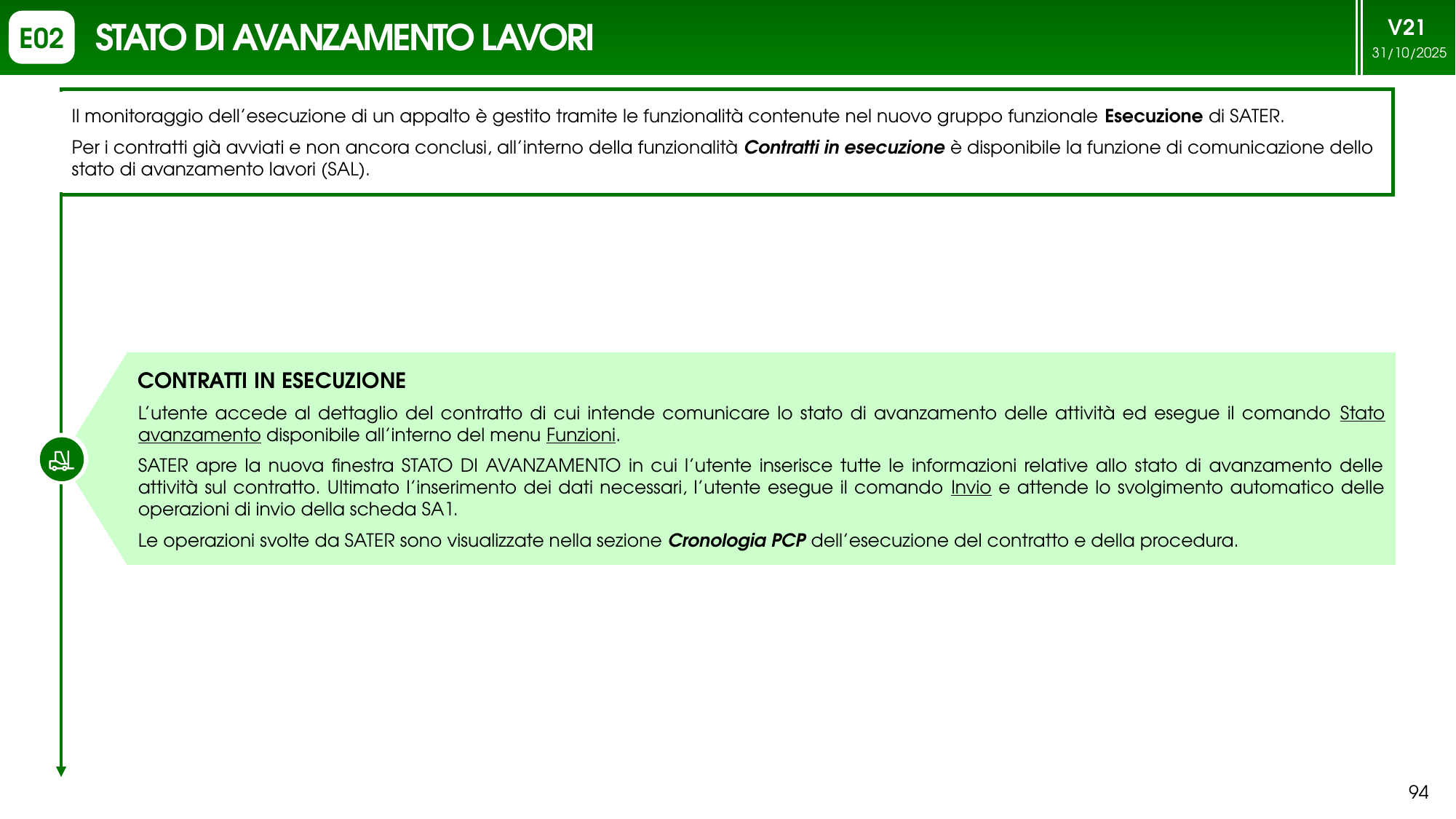

V21
31/10/2025
STATO DI AVANZAMENTO LAVORI
E02
Il monitoraggio dell’esecuzione di un appalto è gestito tramite le funzionalità contenute nel nuovo gruppo funzionale Esecuzione di SATER.
Per i contratti già avviati e non ancora conclusi, all’interno della funzionalità Contratti in esecuzione è disponibile la funzione di comunicazione dello stato di avanzamento lavori (SAL).

CONTRATTI IN ESECUZIONE
L’utente accede al dettaglio del contratto di cui intende comunicare lo stato di avanzamento delle attività ed esegue il comando Stato avanzamento disponibile all’interno del menu Funzioni.
SATER apre la nuova finestra STATO DI AVANZAMENTO in cui l’utente inserisce tutte le informazioni relative allo stato di avanzamento delle attività sul contratto. Ultimato l’inserimento dei dati necessari, l’utente esegue il comando Invio e attende lo svolgimento automatico delle operazioni di invio della scheda SA1.
Le operazioni svolte da SATER sono visualizzate nella sezione Cronologia PCP dell’esecuzione del contratto e della procedura.

94